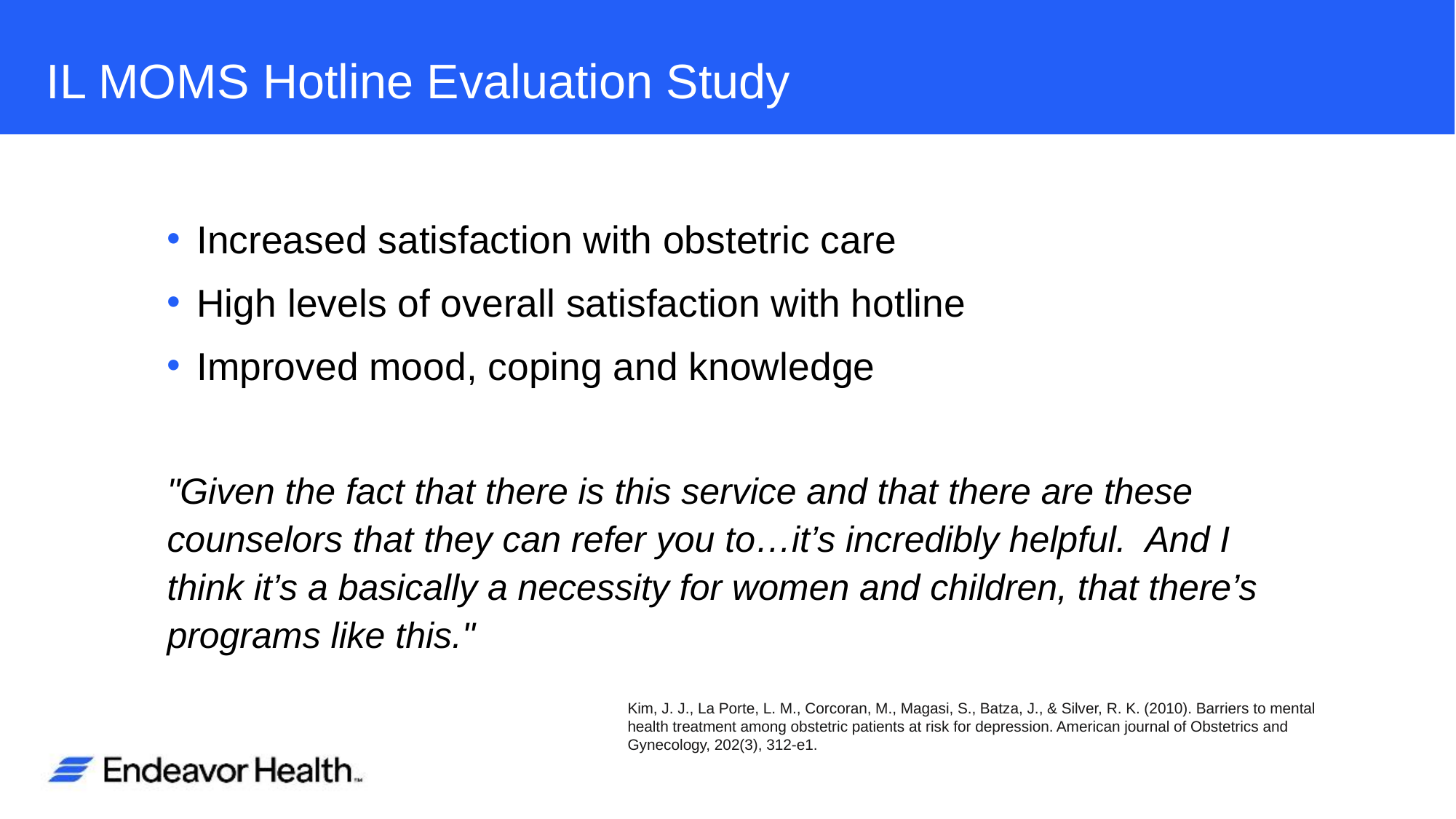

# IL MOMS Hotline Evaluation Study
Increased satisfaction with obstetric care
High levels of overall satisfaction with hotline
Improved mood, coping and knowledge

"Given the fact that there is this service and that there are these counselors that they can refer you to…it’s incredibly helpful.  And I think it’s a basically a necessity for women and children, that there’s programs like this."

Kim, J. J., La Porte, L. M., Corcoran, M., Magasi, S., Batza, J., & Silver, R. K. (2010). Barriers to mental health treatment among obstetric patients at risk for depression. American journal of Obstetrics and Gynecology, 202(3), 312-e1.